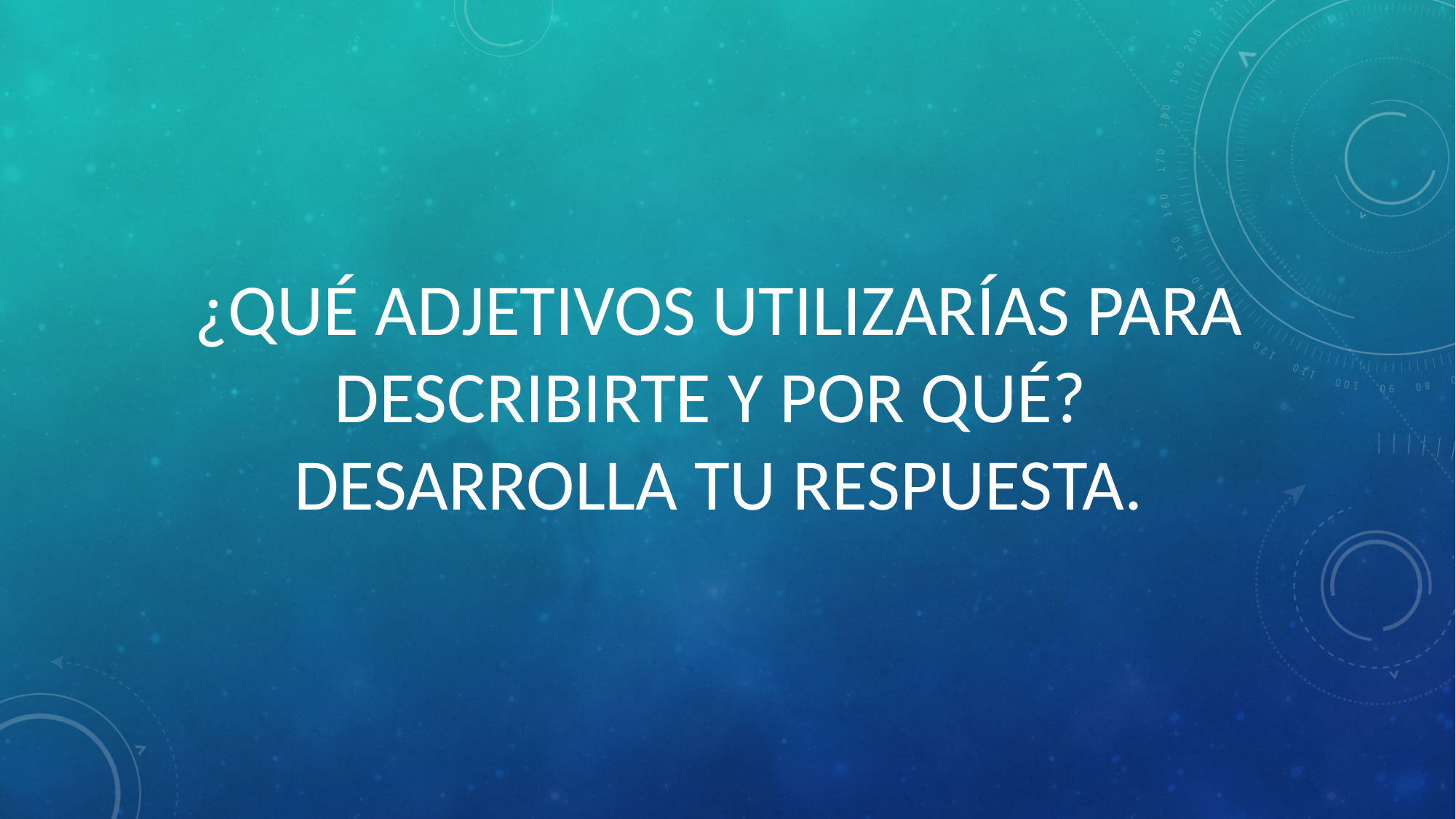

# ¿qué adjetivos utilizarías para describirte y por qué? Desarrolla tu respuesta.